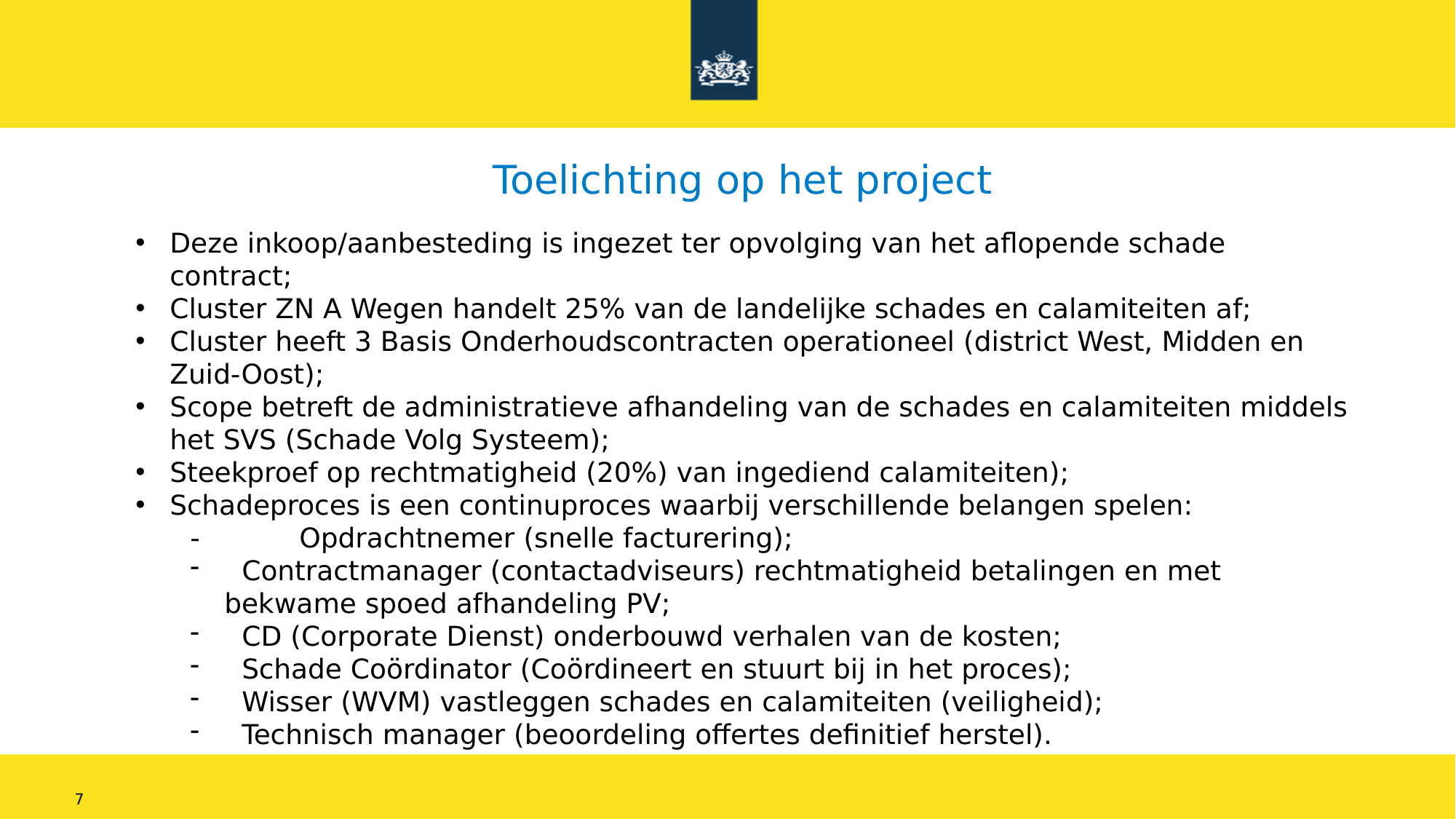

# Toelichting op het project
Deze inkoop/aanbesteding is ingezet ter opvolging van het aflopende schade contract;
Cluster ZN A Wegen handelt 25% van de landelijke schades en calamiteiten af;
Cluster heeft 3 Basis Onderhoudscontracten operationeel (district West, Midden en Zuid-Oost);
Scope betreft de administratieve afhandeling van de schades en calamiteiten middels het SVS (Schade Volg Systeem);
Steekproef op rechtmatigheid (20%) van ingediend calamiteiten);
Schadeproces is een continuproces waarbij verschillende belangen spelen:
-	Opdrachtnemer (snelle facturering);
  Contractmanager (contactadviseurs) rechtmatigheid betalingen en met      	bekwame spoed afhandeling PV;
  CD (Corporate Dienst) onderbouwd verhalen van de kosten;
  Schade Coördinator (Coördineert en stuurt bij in het proces);
  Wisser (WVM) vastleggen schades en calamiteiten (veiligheid);
  Technisch manager (beoordeling offertes definitief herstel).